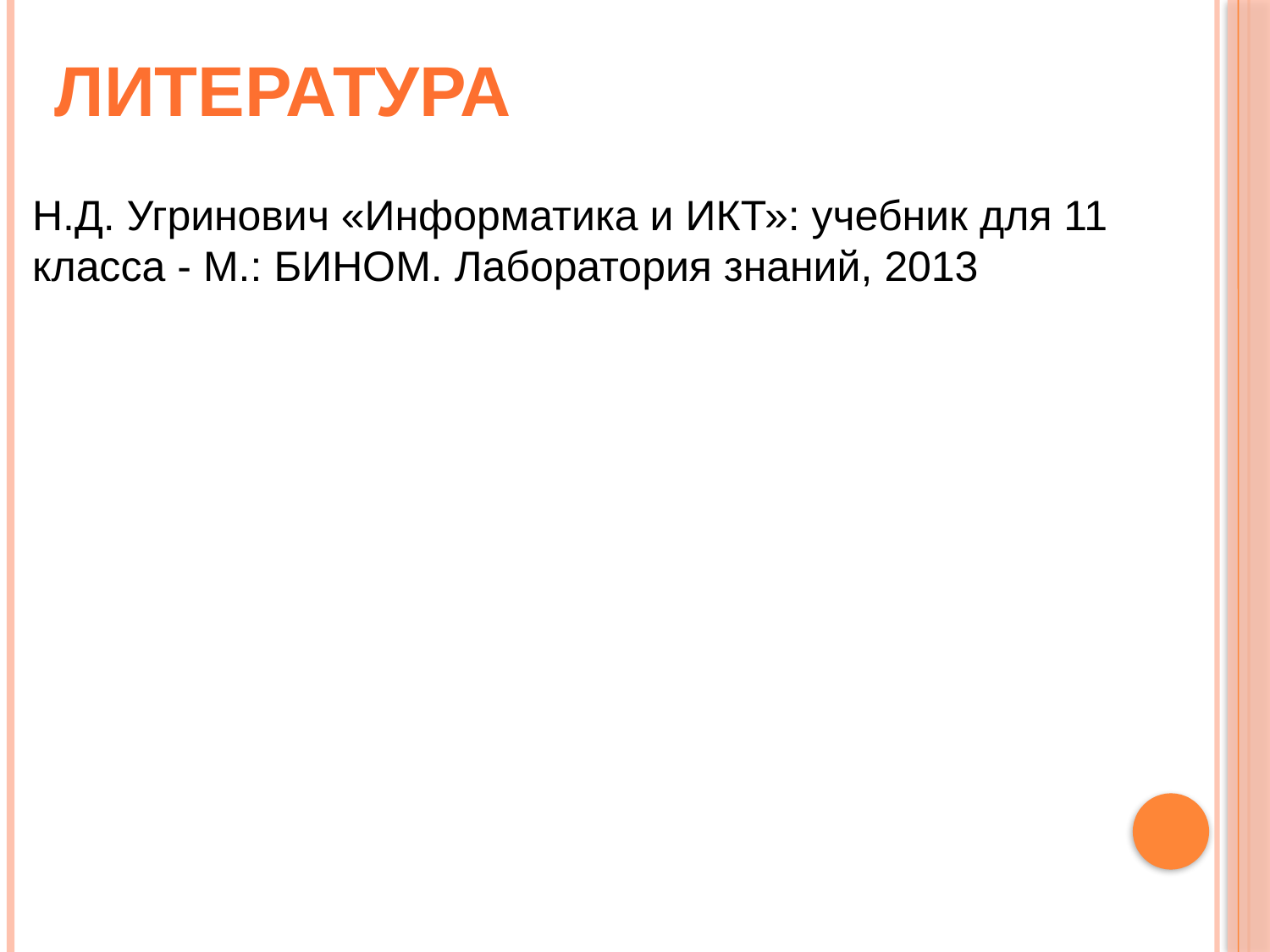

Литература

Н.Д. Угринович «Информатика и ИКТ»: учебник для 11 класса - М.: БИНОМ. Лаборатория знаний, 2013